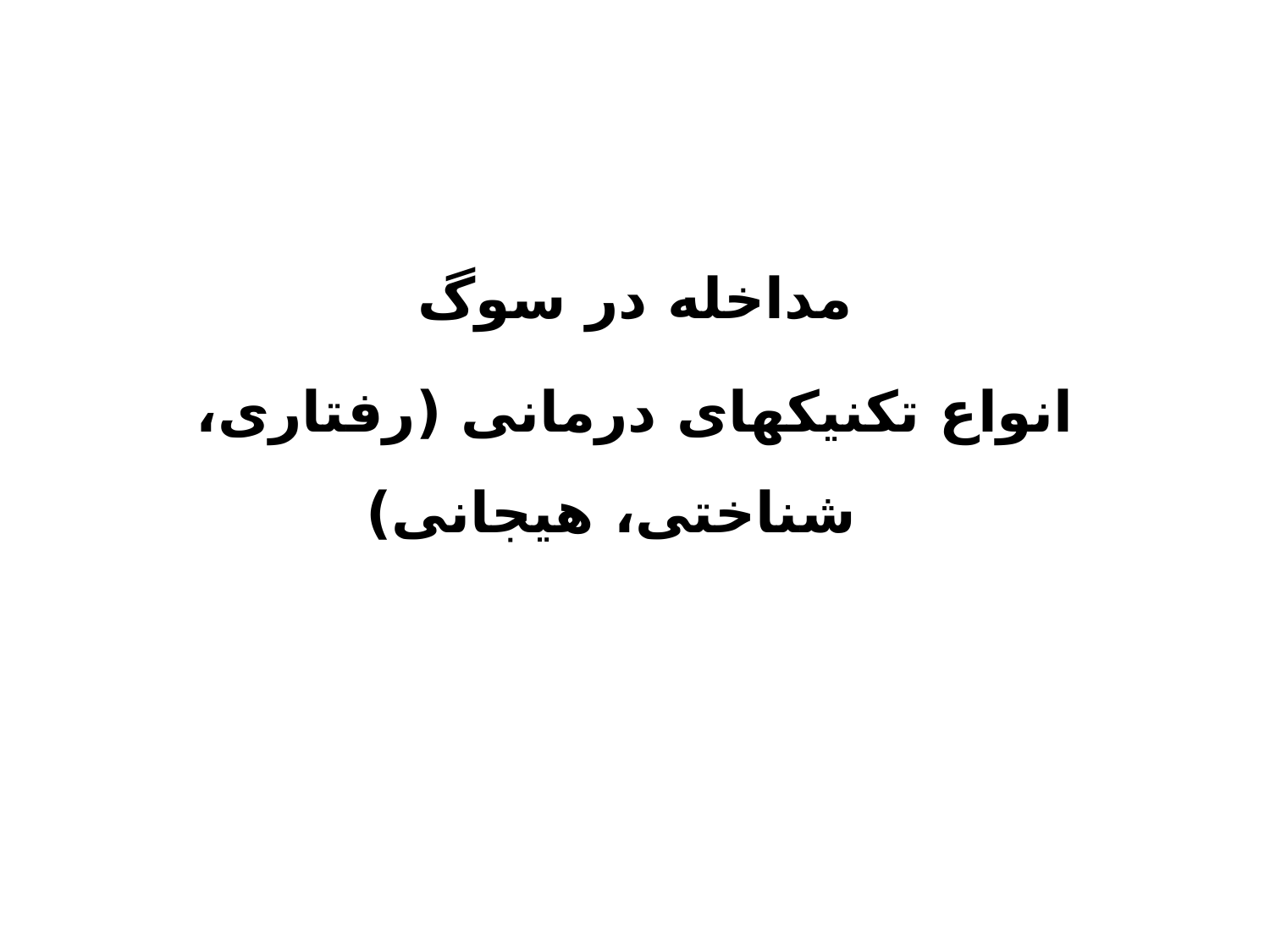

#
مداخله در سوگ
انواع تکنیکهای درمانی (رفتاری، شناختی، هیجانی)